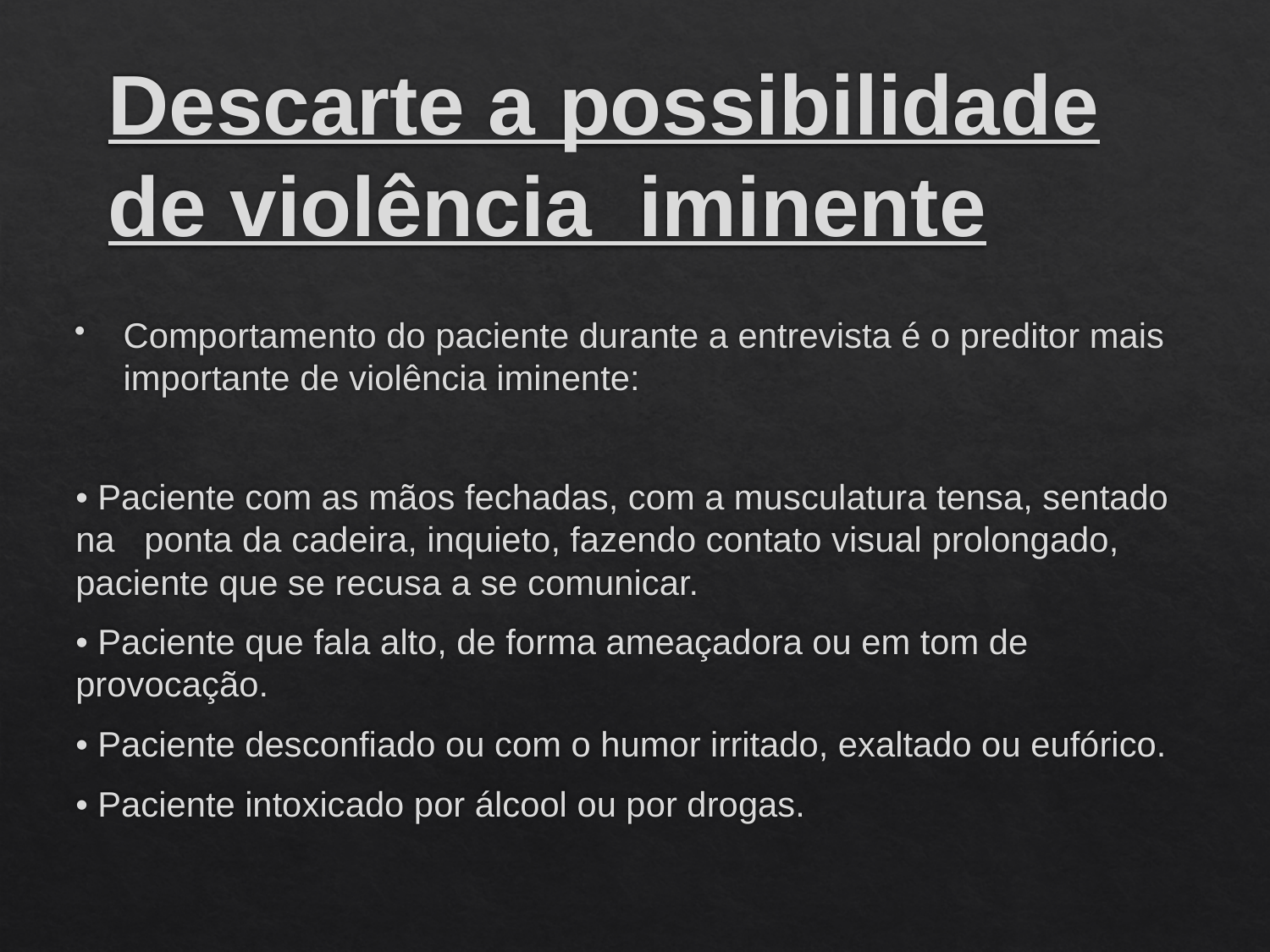

# Descarte a possibilidade de violência  iminente

Comportamento do paciente durante a entrevista é o preditor mais importante de violência iminente:

• Paciente com as mãos fechadas, com a musculatura tensa, sentado na   ponta da cadeira, inquieto, fazendo contato visual prolongado, paciente que se recusa a se comunicar.
• Paciente que fala alto, de forma ameaçadora ou em tom de provocação.
• Paciente desconfiado ou com o humor irritado, exaltado ou eufórico.
• Paciente intoxicado por álcool ou por drogas.